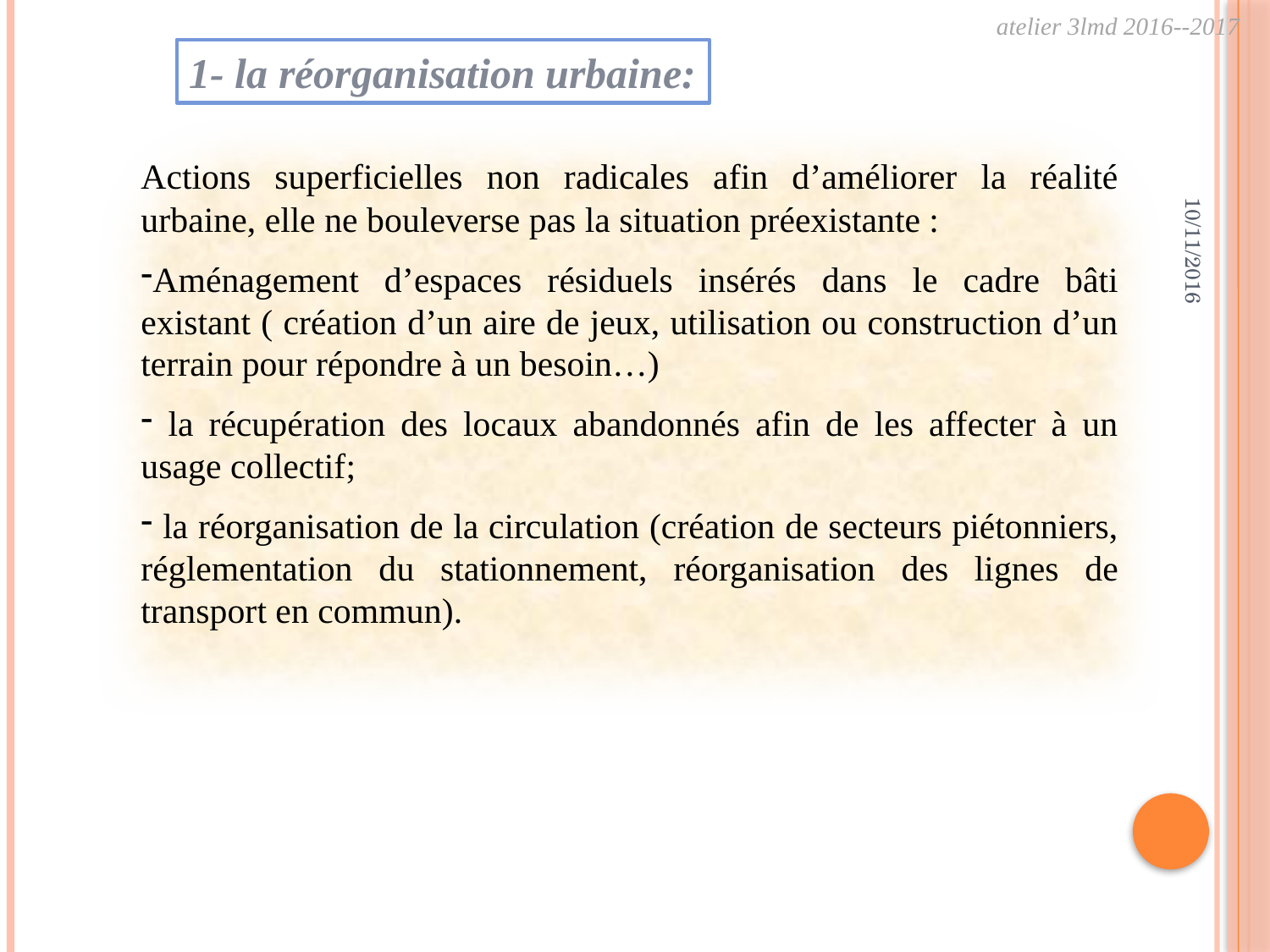

atelier 3lmd 2016--2017
1- la réorganisation urbaine:
Actions superficielles non radicales afin d’améliorer la réalité urbaine, elle ne bouleverse pas la situation préexistante :
Aménagement d’espaces résiduels insérés dans le cadre bâti existant ( création d’un aire de jeux, utilisation ou construction d’un terrain pour répondre à un besoin…)
 la récupération des locaux abandonnés afin de les affecter à un usage collectif;
 la réorganisation de la circulation (création de secteurs piétonniers, réglementation du stationnement, réorganisation des lignes de transport en commun).
10/11/2016